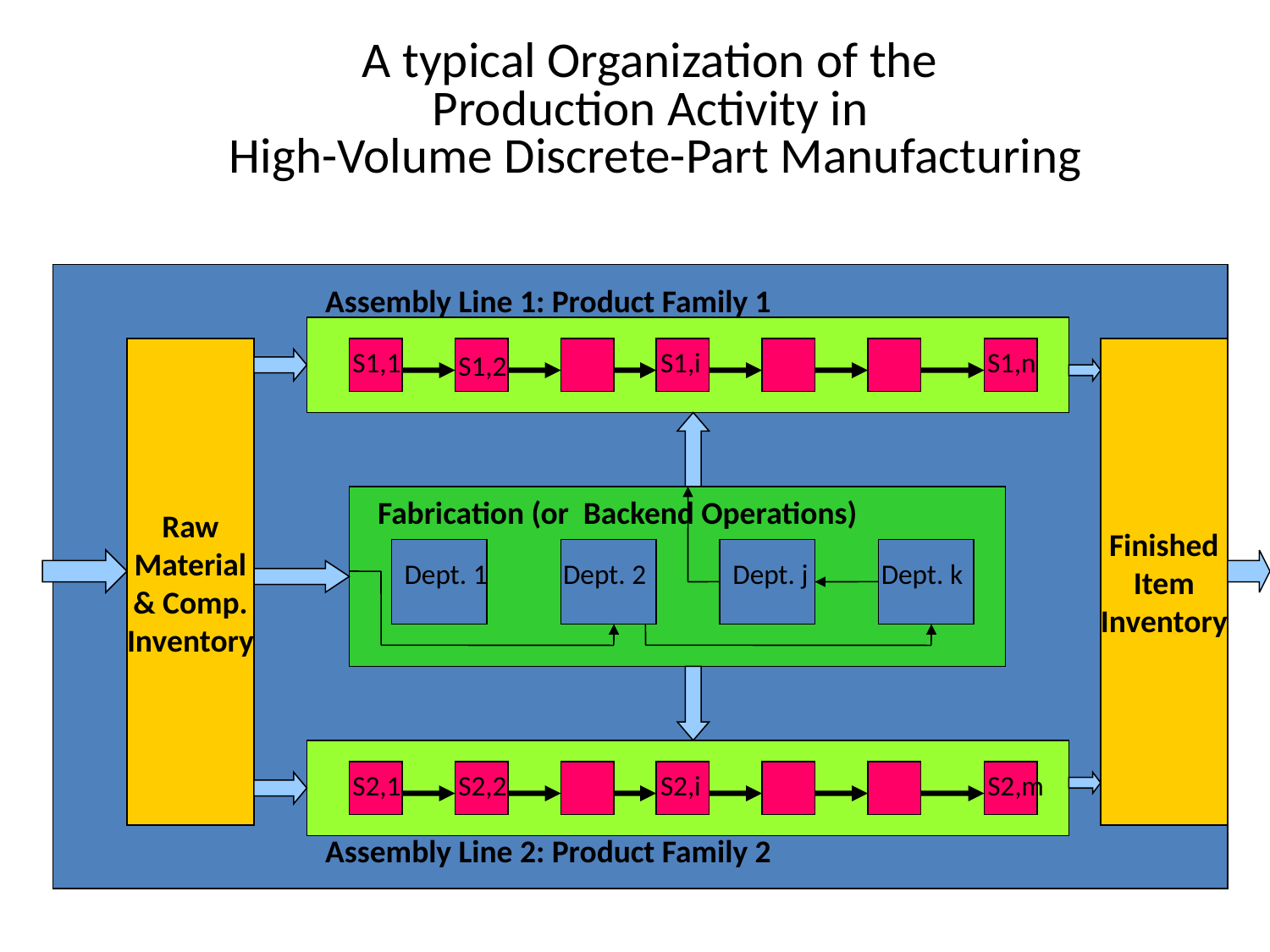

# A typical Organization of the Production Activity in High-Volume Discrete-Part Manufacturing

Assembly Line 1: Product Family 1

Raw
Material
& Comp.
Inventory
S1,1
S1,i
S1,n
Finished
Item
Inventory
S1,2

Fabrication (or  Backend Operations)

Dept. 1
Dept. 2
Dept. j
Dept. k

S2,1
S2,2
S2,i
S2,m

Assembly Line 2: Product Family 2